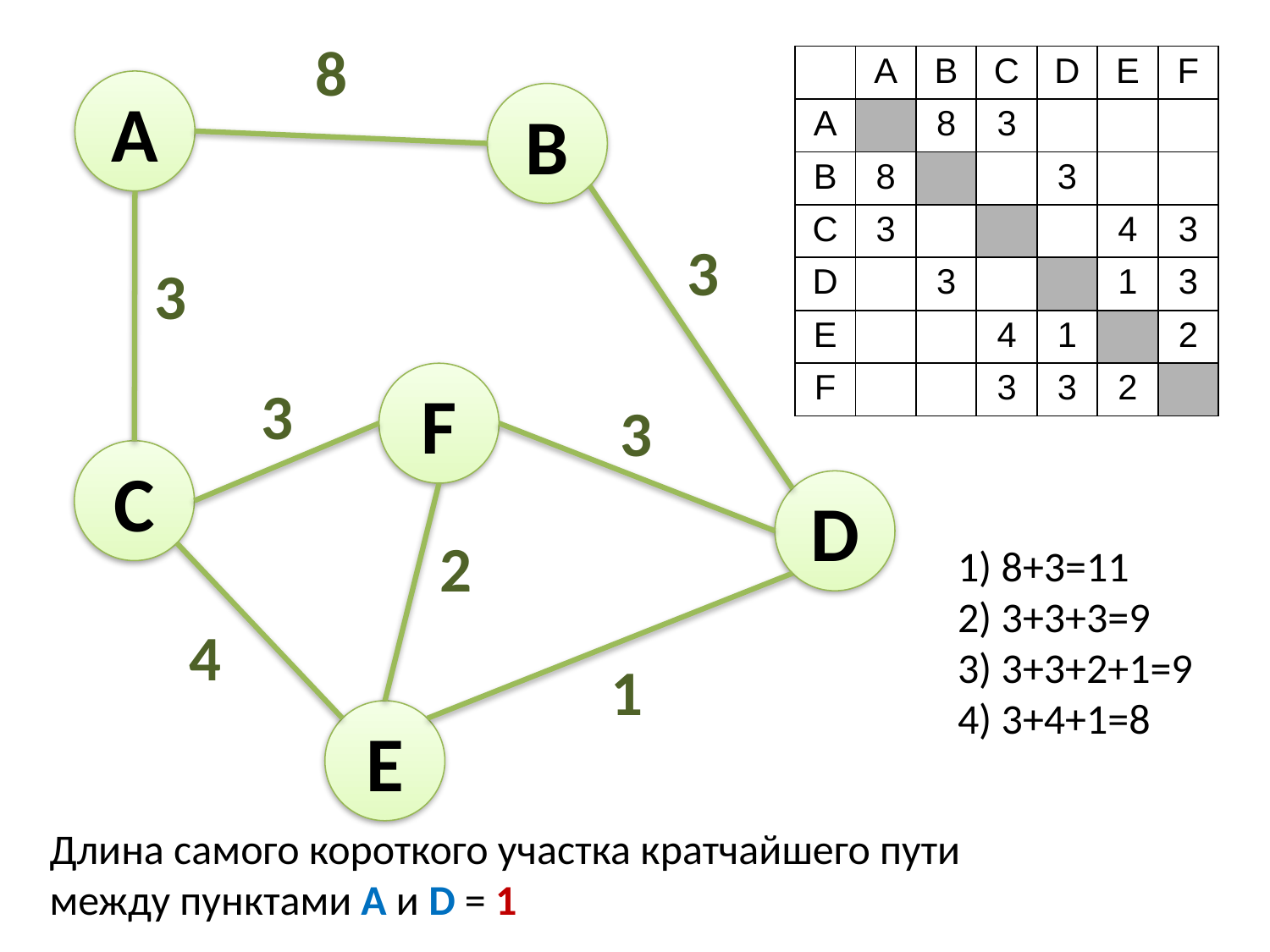

8
|  | A | B | C | D | E | F |
| --- | --- | --- | --- | --- | --- | --- |
| A |  | 8 | 3 |  |  |  |
| B | 8 |  |  | 3 |  |  |
| C | 3 |  |  |  | 4 | 3 |
| D |  | 3 |  |  | 1 | 3 |
| E |  |  | 4 | 1 |  | 2 |
| F |  |  | 3 | 3 | 2 |  |
А
В
3
3
F
3
3
C
D
2
1) 8+3=11
2) 3+3+3=9
3) 3+3+2+1=9
4) 3+4+1=8
4
1
E
Длина са­мо­го ко­рот­ко­го участ­ка крат­чай­ше­го пути
между пунк­та­ми A и D = 1